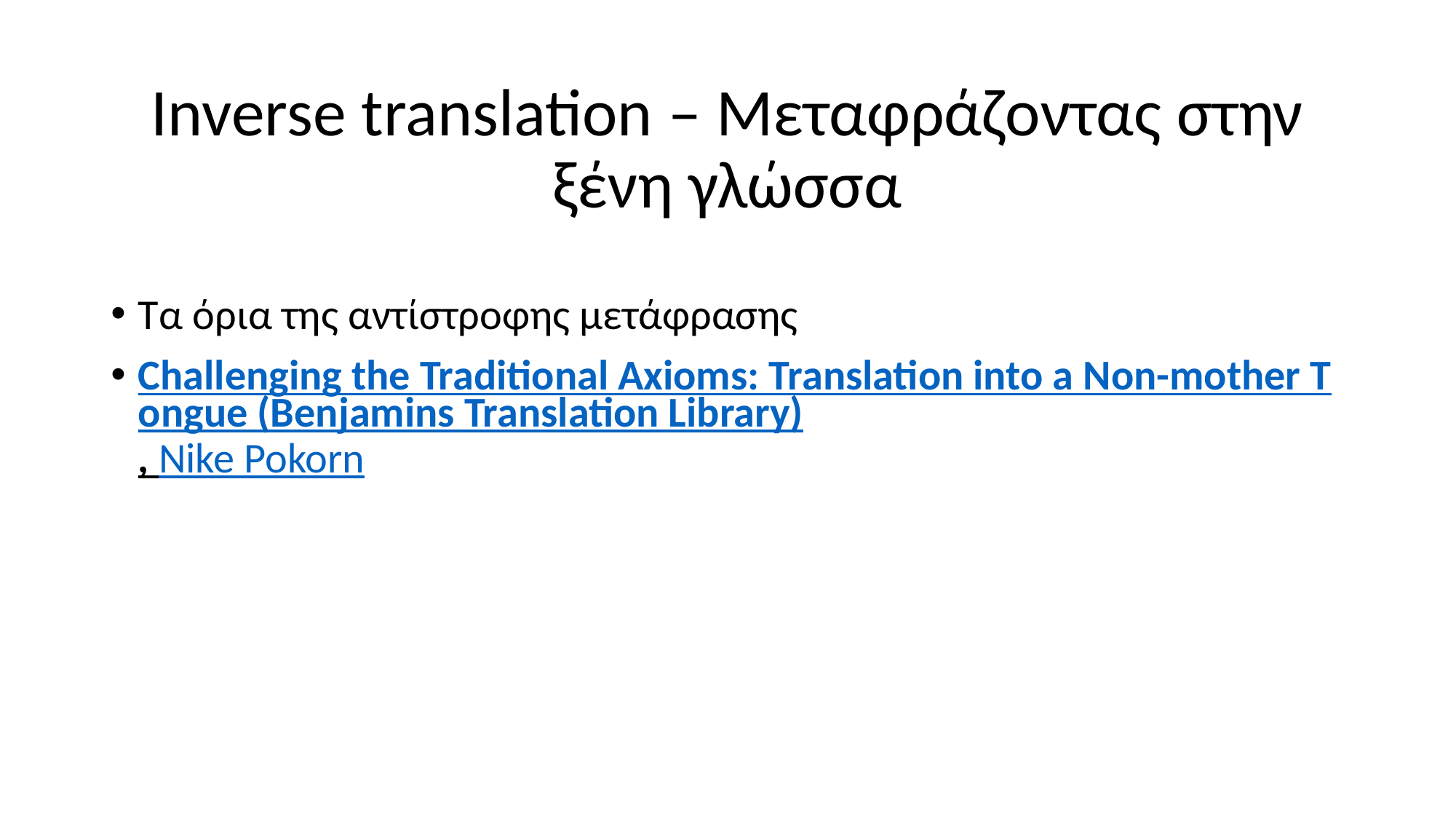

# Inverse translation – Μεταφράζοντας στην ξένη γλώσσα
Τα όρια της αντίστροφης μετάφρασης
Challenging the Traditional Axioms: Translation into a Non-mother Tongue (Benjamins Translation Library), Nike Pokorn